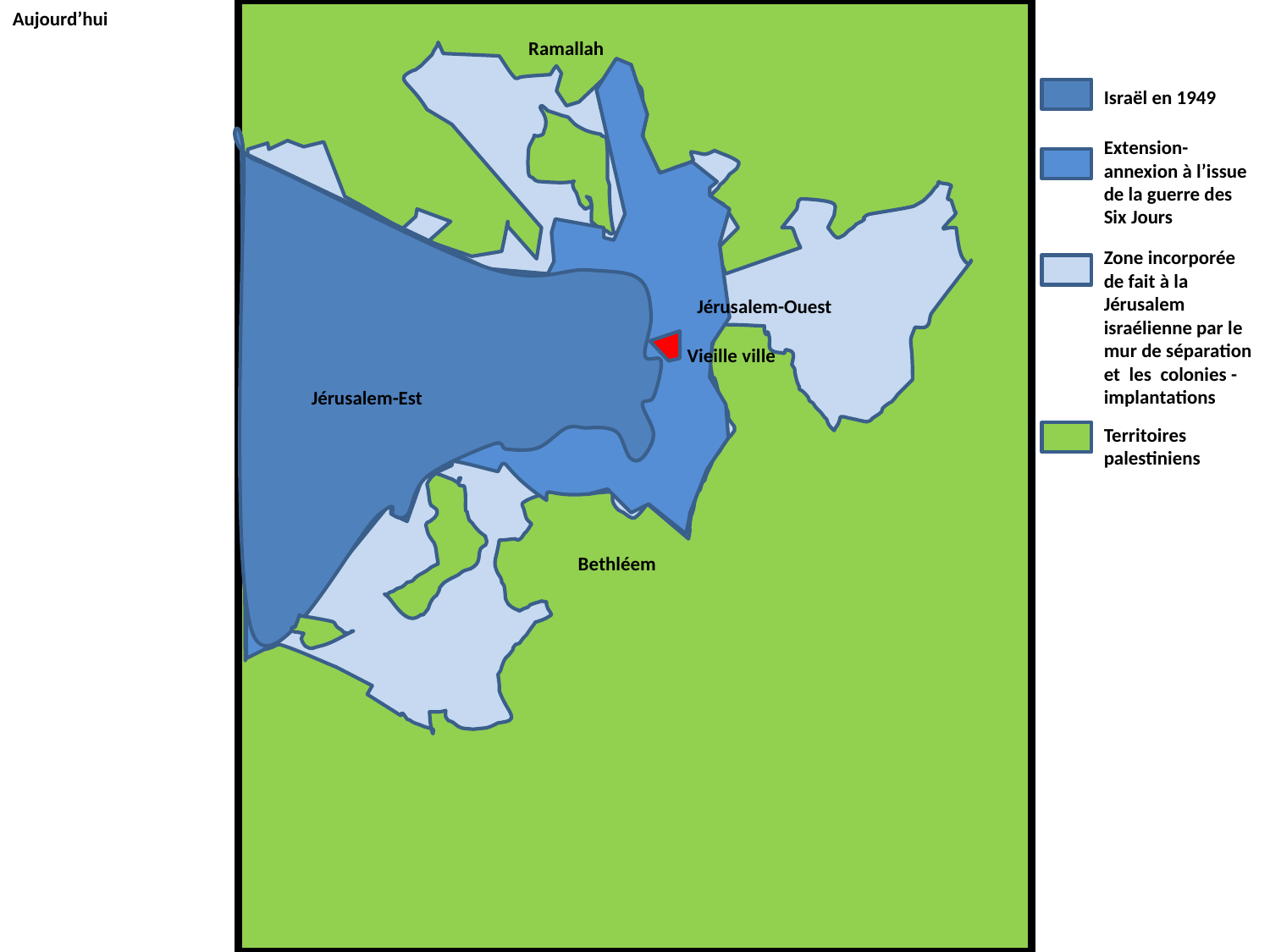

Aujourd’hui

Ramallah

Israël en 1949

Extension-annexion à l’issue de la guerre des Six Jours

Zone incorporée de fait à la Jérusalem israélienne par le mur de séparation et  les  colonies -implantations

Jérusalem-Ouest

Vieille ville
Jérusalem-Est
Territoires palestiniens

Bethléem